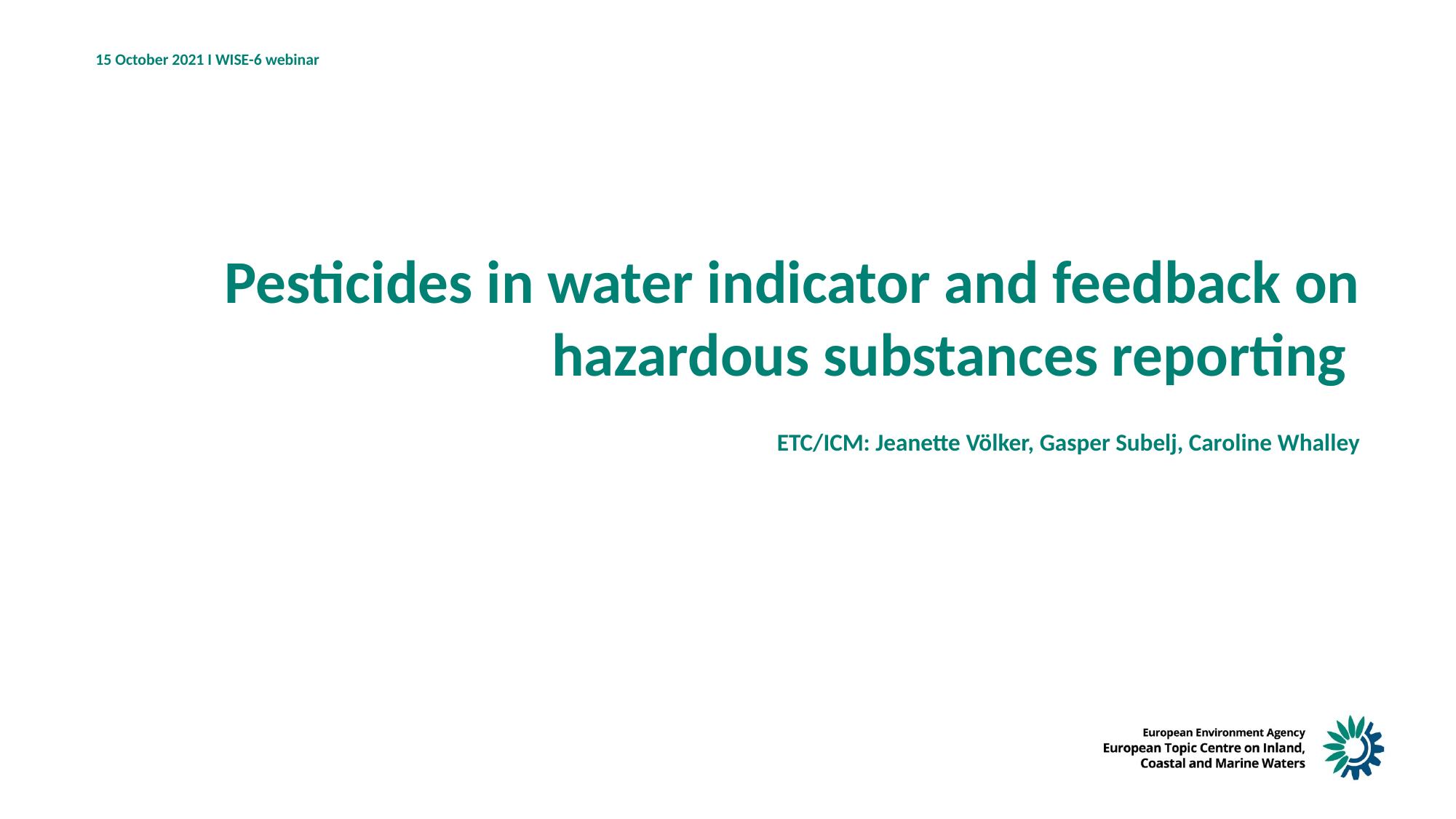

15 October 2021 I WISE-6 webinar
Pesticides in water indicator and feedback on hazardous substances reporting

ETC/ICM: Jeanette Völker, Gasper Subelj, Caroline Whalley